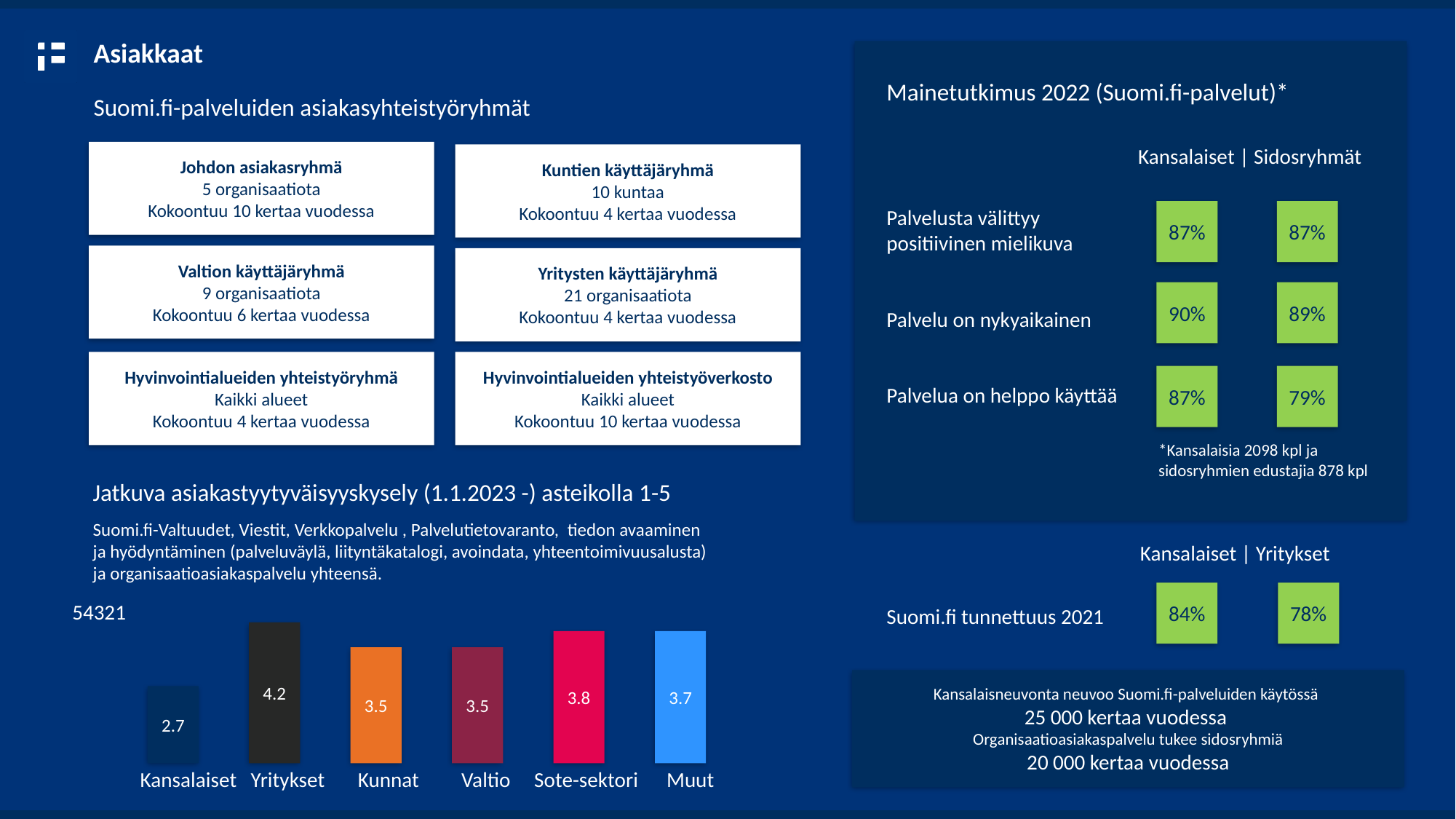

Asiakkaat

Mainetutkimus 2022 (Suomi.fi-palvelut)*

Palvelusta välittyy
positiivinen mielikuva

Palvelu on nykyaikainen

Palvelua on helppo käyttää
Kansalaiset | Sidosryhmät
87%
87%
90%
89%
87%
79%
*Kansalaisia 2098 kpl ja
sidosryhmien edustajia 878 kpl
Suomi.fi-palveluiden asiakasyhteistyöryhmät
Johdon asiakasryhmä
5 organisaatiota
Kokoontuu 10 kertaa vuodessa
Kuntien käyttäjäryhmä
10 kuntaa
Kokoontuu 4 kertaa vuodessa
Valtion käyttäjäryhmä
9 organisaatiota
Kokoontuu 6 kertaa vuodessa
Yritysten käyttäjäryhmä
21 organisaatiota
Kokoontuu 4 kertaa vuodessa
Hyvinvointialueiden yhteistyöverkosto
Kaikki alueet
Kokoontuu 10 kertaa vuodessa
Hyvinvointialueiden yhteistyöryhmä
Kaikki alueet
Kokoontuu 4 kertaa vuodessa
Jatkuva asiakastyytyväisyyskysely (1.1.2023 -) asteikolla 1-5
Suomi.fi-Valtuudet, Viestit, Verkkopalvelu , Palvelutietovaranto,  tiedon avaaminen ja hyödyntäminen (palveluväylä, liityntäkatalogi, avoindata, yhteentoimivuusalusta) ja organisaatioasiakaspalvelu yhteensä.
Kansalaiset | Yritykset
84%
78%
Suomi.fi tunnettuus 2021
54321
4.2
3.8
3.7
3.5
3.5
2.7
Kansalaiset   Yritykset       Kunnat         Valtio     Sote-sektori      Muut
Kansalaisneuvonta neuvoo Suomi.fi-palveluiden käytössä
25 000 kertaa vuodessa
Organisaatioasiakaspalvelu tukee sidosryhmiä
20 000 kertaa vuodessa